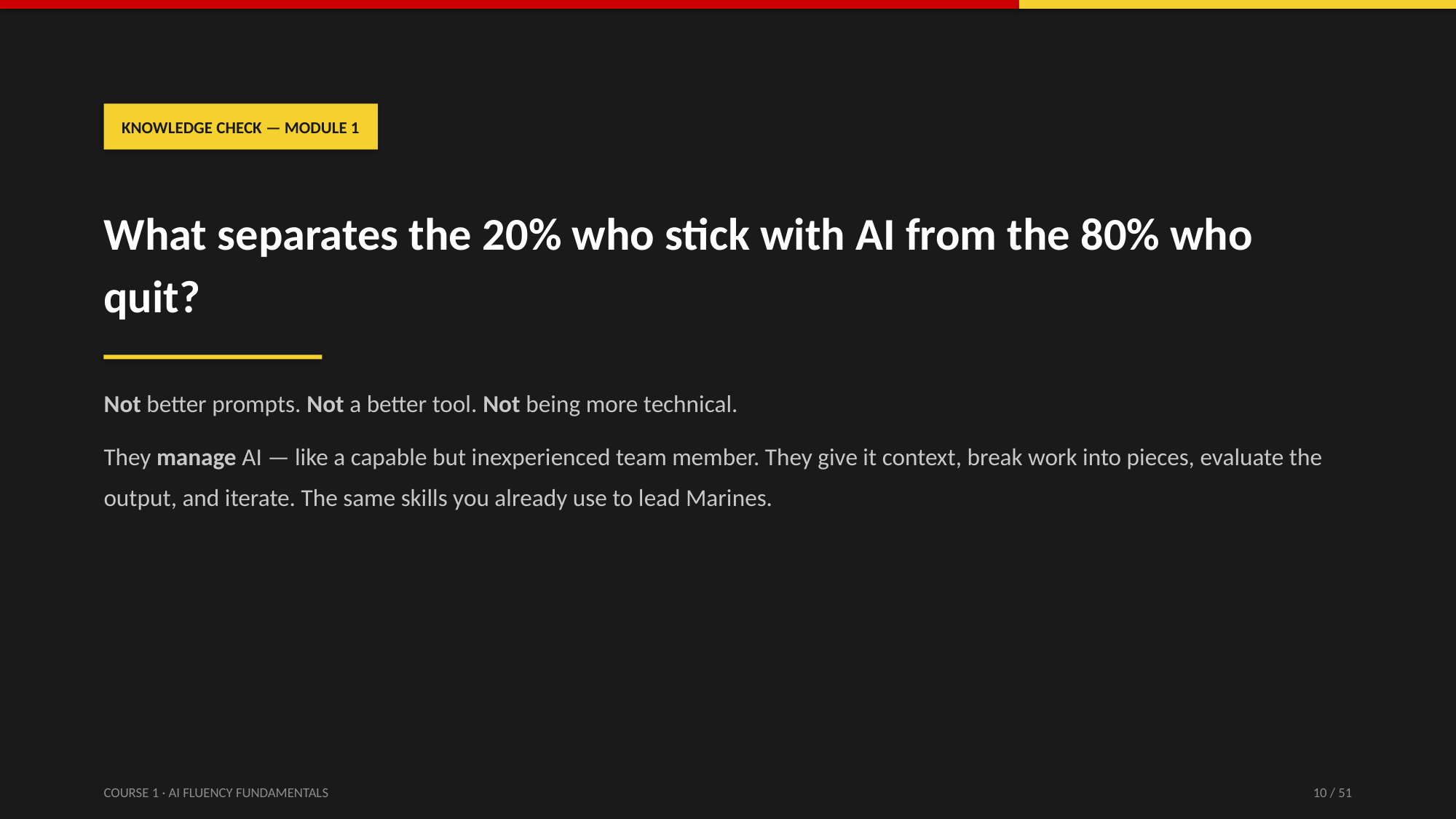

KNOWLEDGE CHECK — MODULE 1
What separates the 20% who stick with AI from the 80% who quit?

Not better prompts. Not a better tool. Not being more technical.
They manage AI — like a capable but inexperienced team member. They give it context, break work into pieces, evaluate the output, and iterate. The same skills you already use to lead Marines.
COURSE 1 · AI FLUENCY FUNDAMENTALS
10 / 51